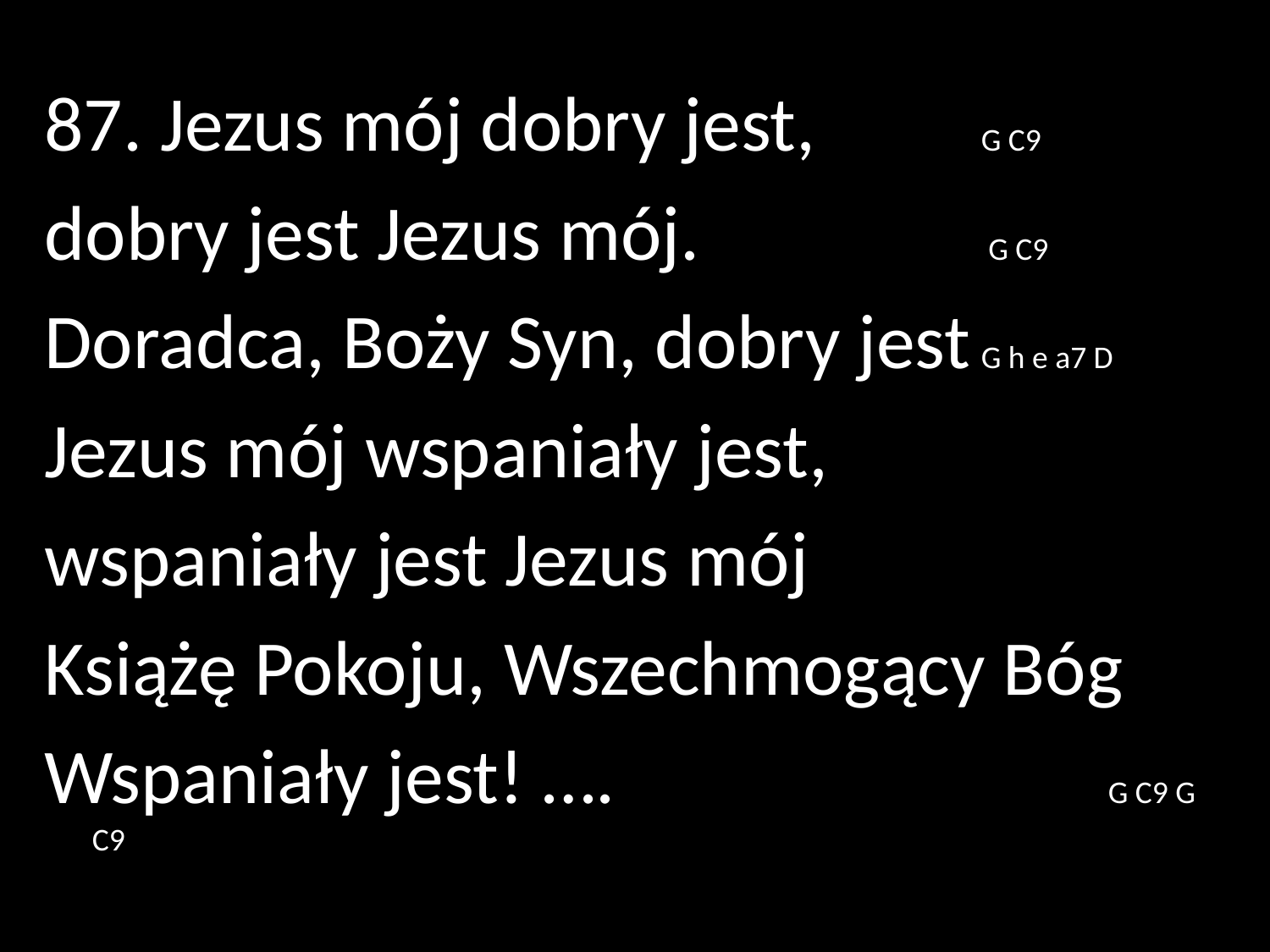

87. Jezus mój dobry jest, 		G C9
dobry jest Jezus mój.			 G C9
Doradca, Boży Syn, dobry jest	G h e a7 D
Jezus mój wspaniały jest,
wspaniały jest Jezus mój
Książę Pokoju, Wszechmogący Bóg
Wspaniały jest! ….				G C9 G C9